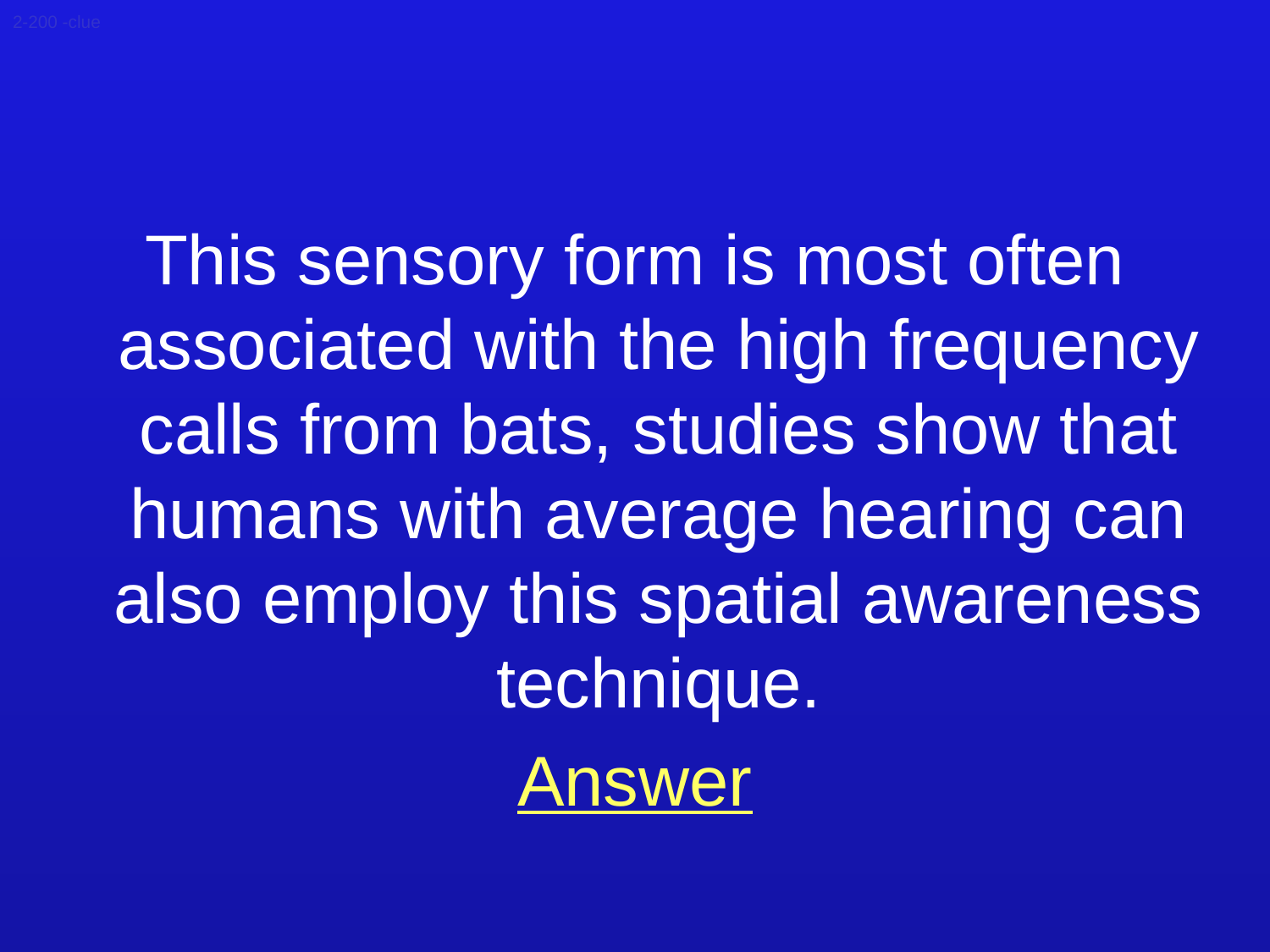

2-200 -clue
This sensory form is most often associated with the high frequency calls from bats, studies show that humans with average hearing can also employ this spatial awareness technique.
Answer